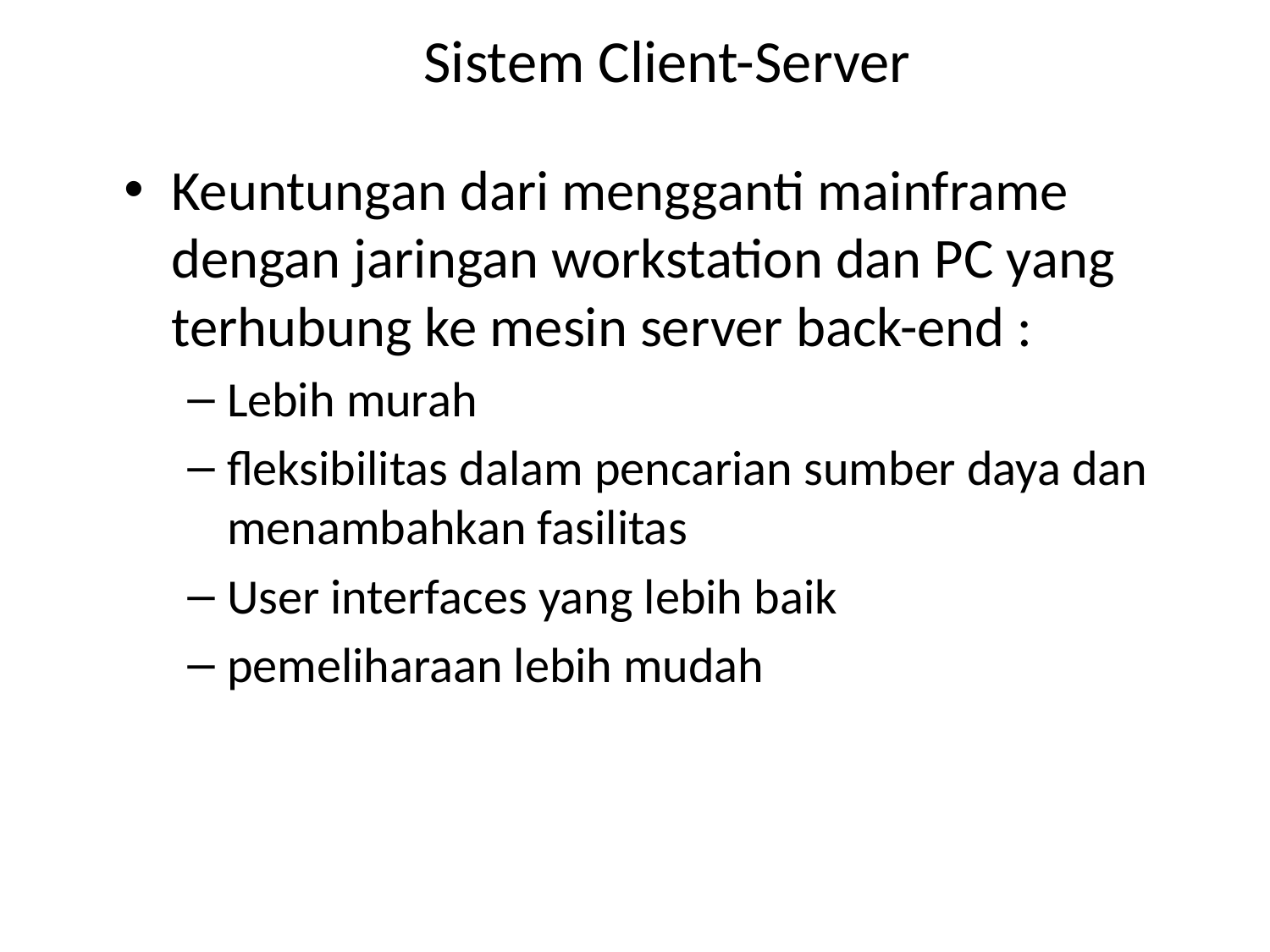

# Sistem Client-Server
Keuntungan dari mengganti mainframe dengan jaringan workstation dan PC yang terhubung ke mesin server back-end :
Lebih murah
fleksibilitas dalam pencarian sumber daya dan menambahkan fasilitas
User interfaces yang lebih baik
pemeliharaan lebih mudah